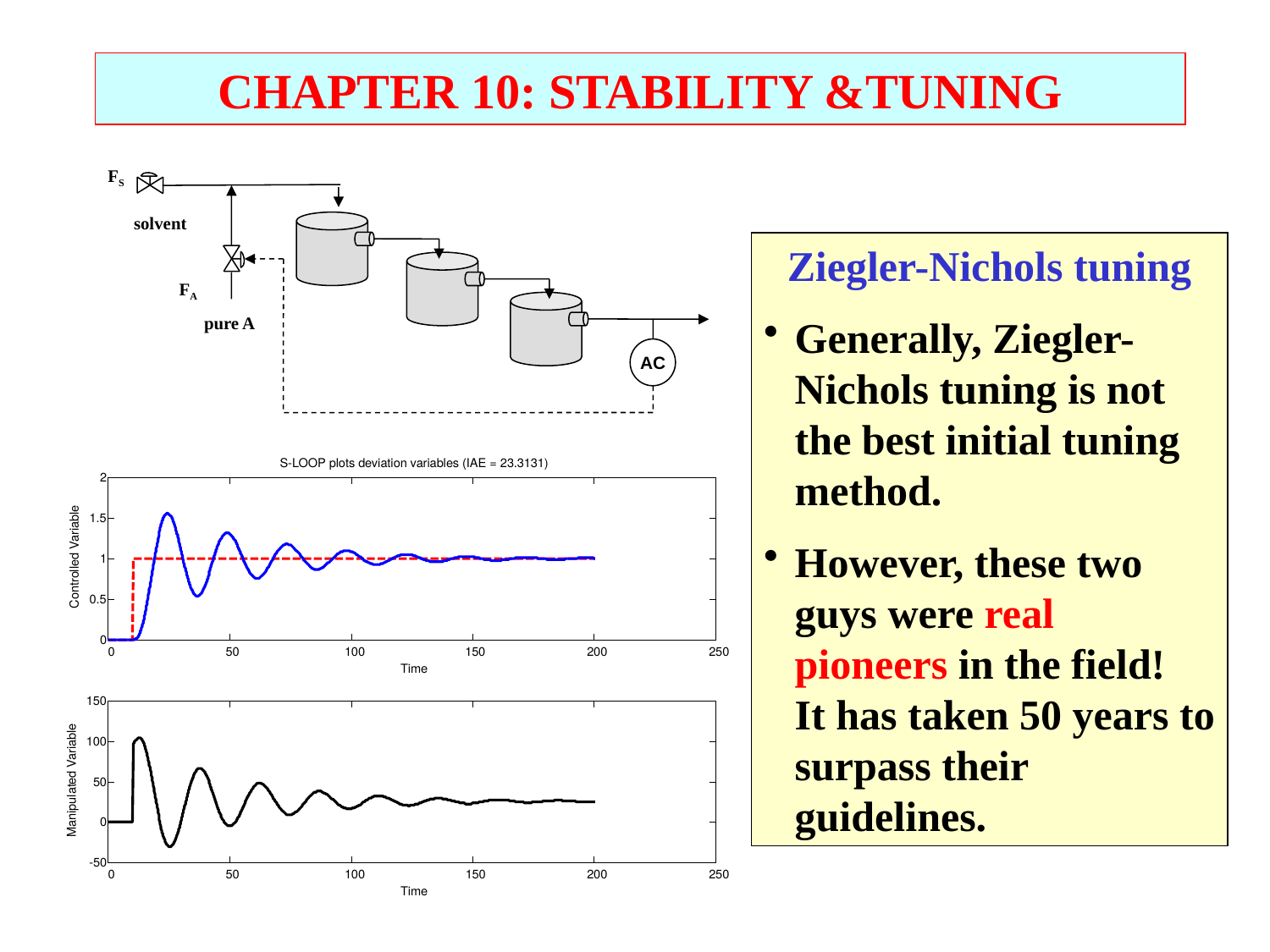

CHAPTER 10: STABILITY &TUNING
FS

solvent

FA

 pure A

AC

Ziegler-Nichols tuning
Generally, Ziegler-Nichols tuning is not the best initial tuning method.
However, these two guys were real pioneers in the field!  It has taken 50 years to surpass their guidelines.
S-LOOP plots deviation variables (IAE = 23.3131)
2

1.5

Controlled Variable
1

0.5

0

0
50
100
150
200
250
Time
150

100

Manipulated Variable
50

0

-50

0
50
100
150
200
250
Time